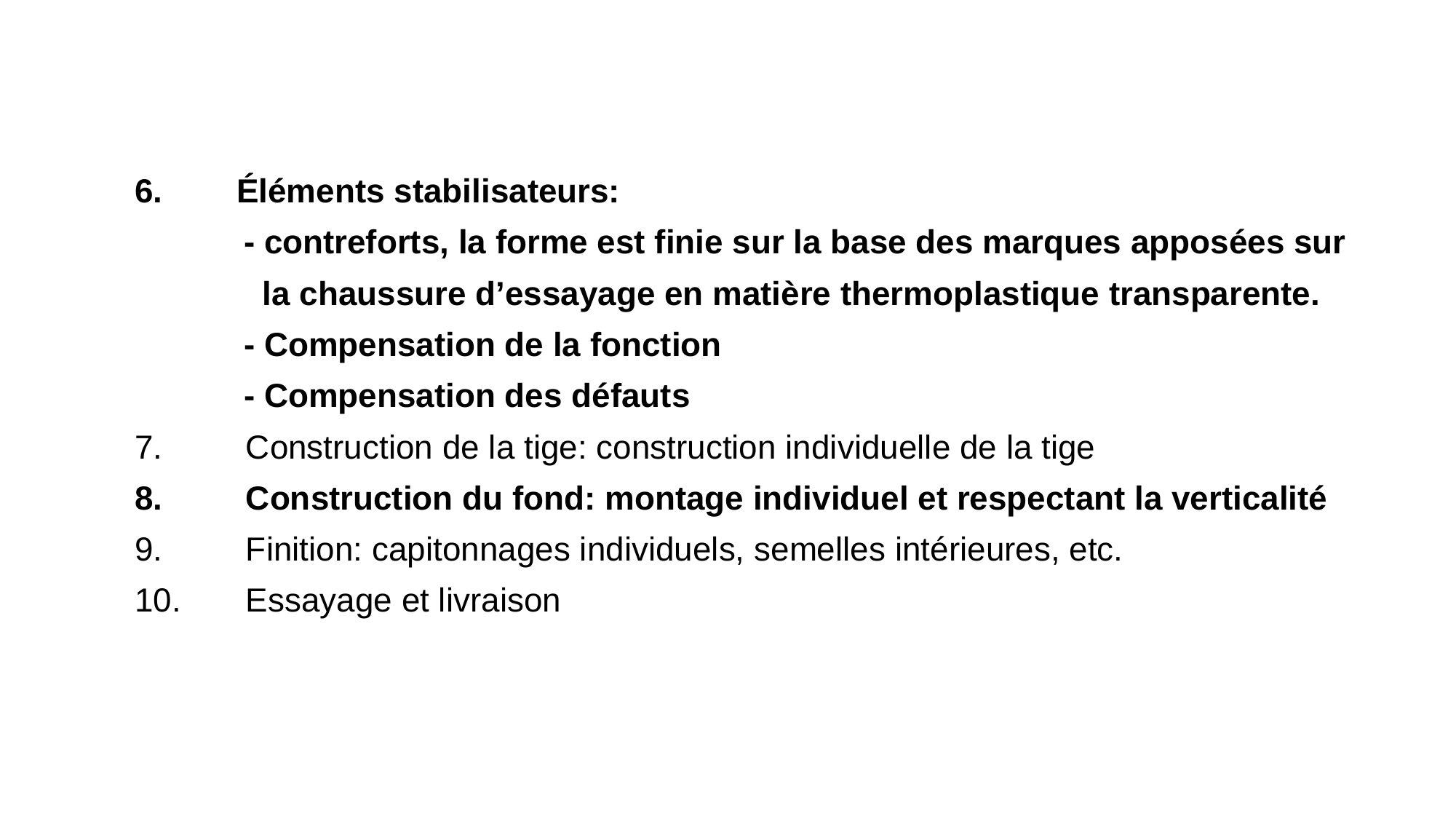

6.        Éléments stabilisateurs:
	- contreforts, la forme est finie sur la base des marques apposées sur
	  la chaussure d’essayage en matière thermoplastique transparente.
	- Compensation de la fonction
	- Compensation des défauts
7.         Construction de la tige: construction individuelle de la tige
8.         Construction du fond: montage individuel et respectant la verticalité
9.         Finition: capitonnages individuels, semelles intérieures, etc.
10.       Essayage et livraison